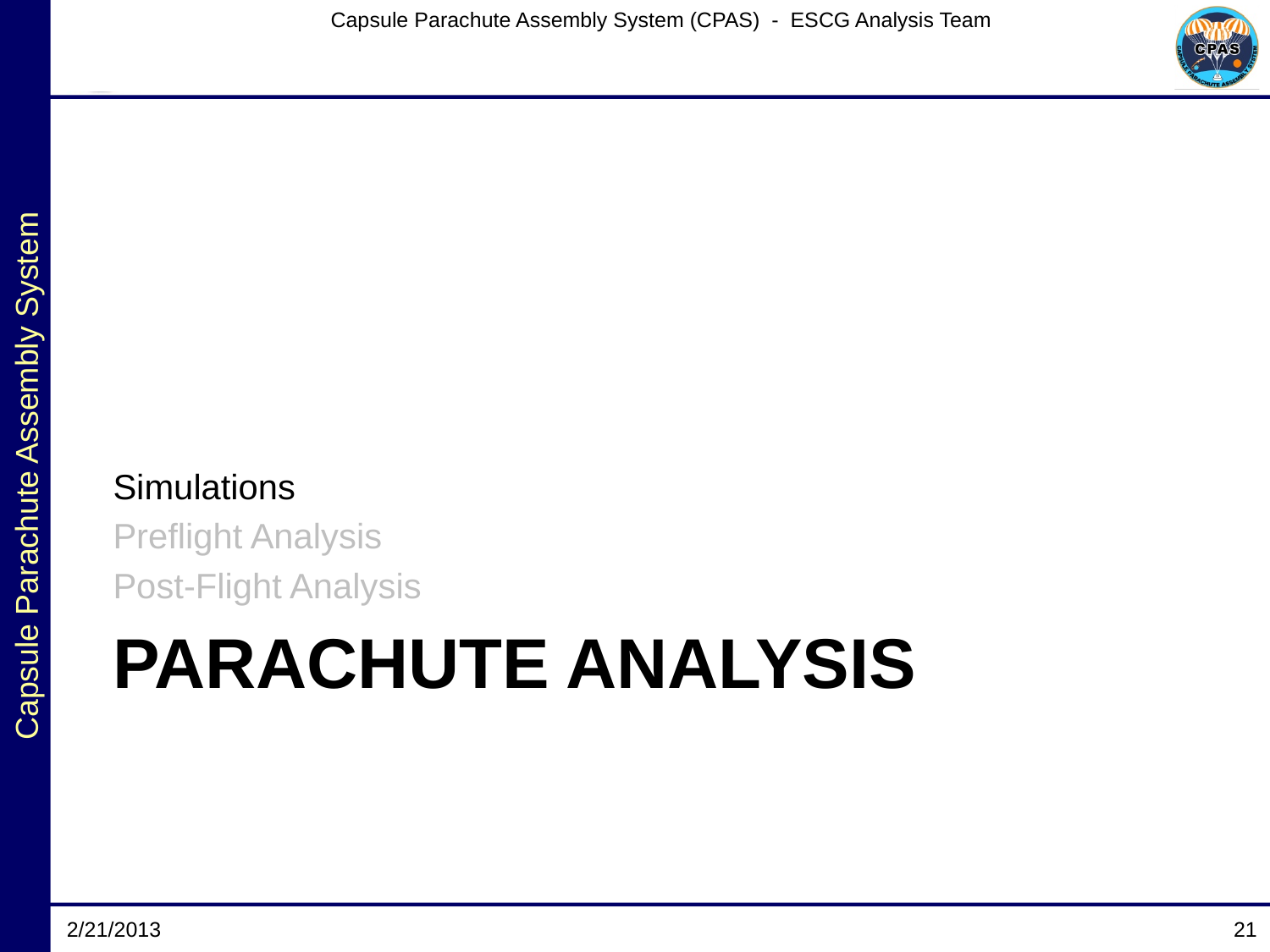

Simulations
Preflight Analysis
Post-Flight Analysis
# Parachute analysis
2/21/2013
21